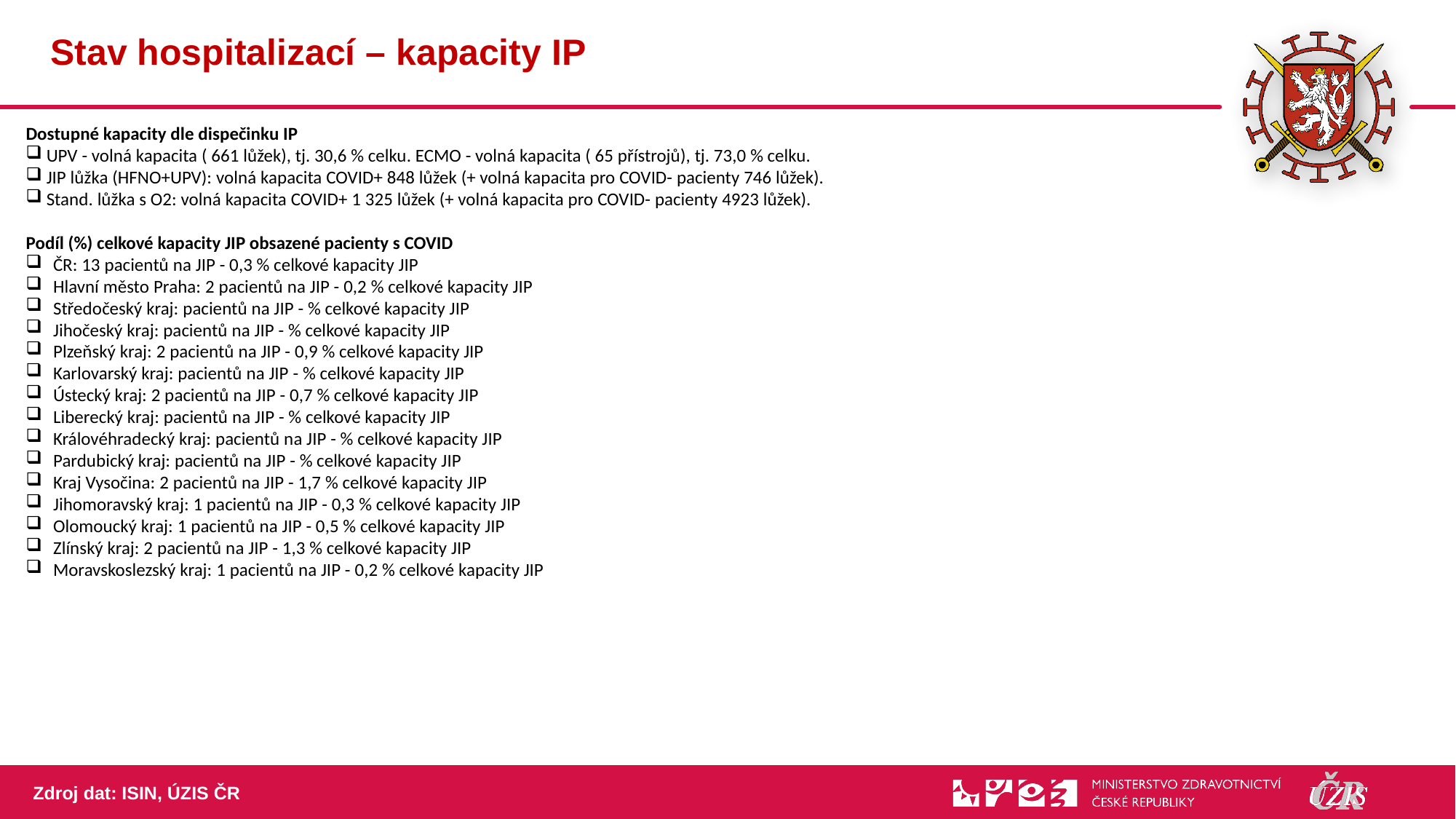

# Stav hospitalizací – kapacity IP
Dostupné kapacity dle dispečinku IP
UPV - volná kapacita ( 661 lůžek), tj. 30,6 % celku. ECMO - volná kapacita ( 65 přístrojů), tj. 73,0 % celku.
JIP lůžka (HFNO+UPV): volná kapacita COVID+ 848 lůžek (+ volná kapacita pro COVID- pacienty 746 lůžek).
Stand. lůžka s O2: volná kapacita COVID+ 1 325 lůžek (+ volná kapacita pro COVID- pacienty 4923 lůžek).

Podíl (%) celkové kapacity JIP obsazené pacienty s COVID
ČR: 13 pacientů na JIP - 0,3 % celkové kapacity JIP
Hlavní město Praha: 2 pacientů na JIP - 0,2 % celkové kapacity JIP
Středočeský kraj: pacientů na JIP - % celkové kapacity JIP
Jihočeský kraj: pacientů na JIP - % celkové kapacity JIP
Plzeňský kraj: 2 pacientů na JIP - 0,9 % celkové kapacity JIP
Karlovarský kraj: pacientů na JIP - % celkové kapacity JIP
Ústecký kraj: 2 pacientů na JIP - 0,7 % celkové kapacity JIP
Liberecký kraj: pacientů na JIP - % celkové kapacity JIP
Královéhradecký kraj: pacientů na JIP - % celkové kapacity JIP
Pardubický kraj: pacientů na JIP - % celkové kapacity JIP
Kraj Vysočina: 2 pacientů na JIP - 1,7 % celkové kapacity JIP
Jihomoravský kraj: 1 pacientů na JIP - 0,3 % celkové kapacity JIP
Olomoucký kraj: 1 pacientů na JIP - 0,5 % celkové kapacity JIP
Zlínský kraj: 2 pacientů na JIP - 1,3 % celkové kapacity JIP
Moravskoslezský kraj: 1 pacientů na JIP - 0,2 % celkové kapacity JIP
Zdroj dat: ISIN, ÚZIS ČR